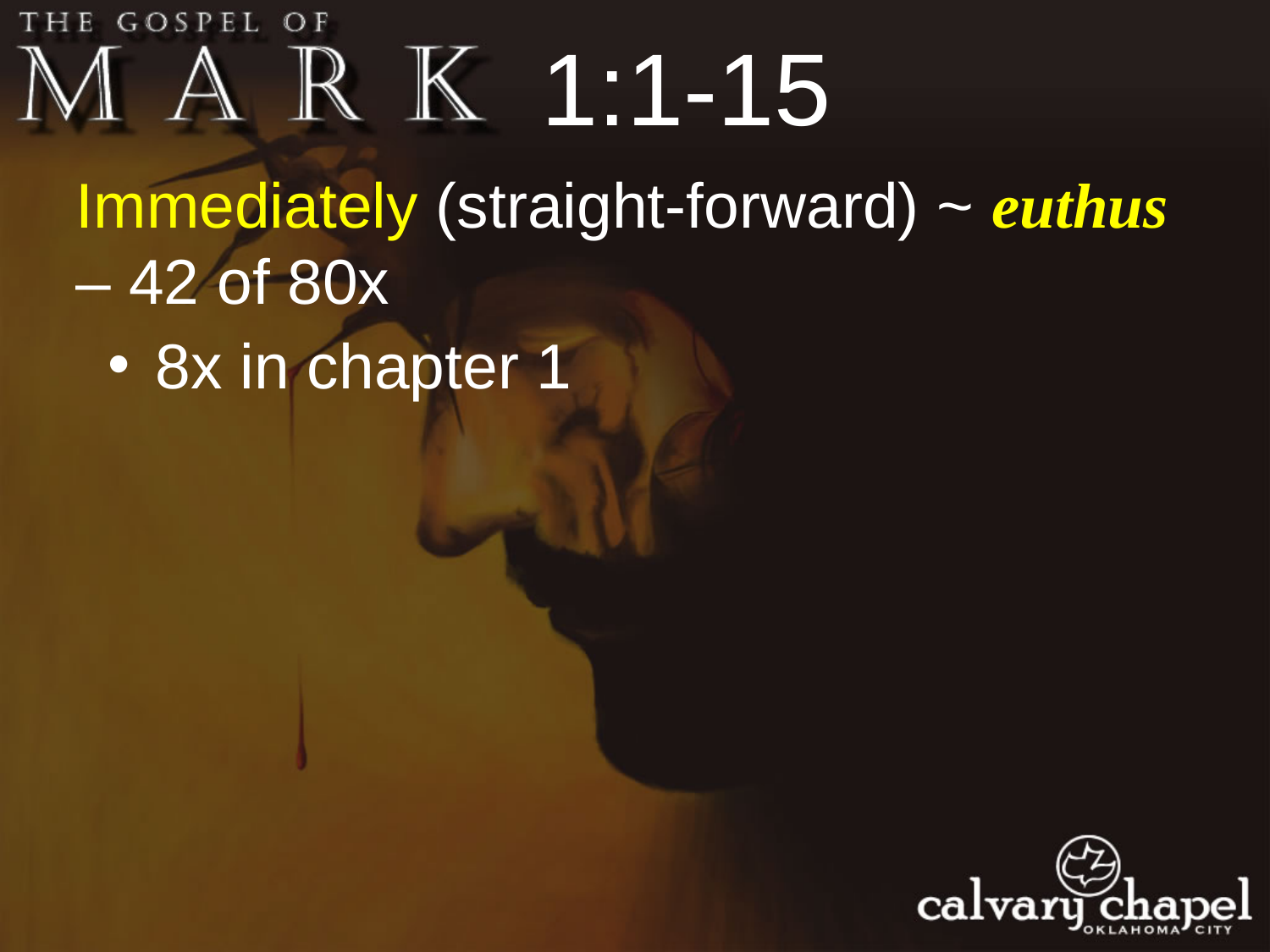

1:1-15
Immediately (straight-forward) ~ euthus – 42 of 80x
8x in chapter 1